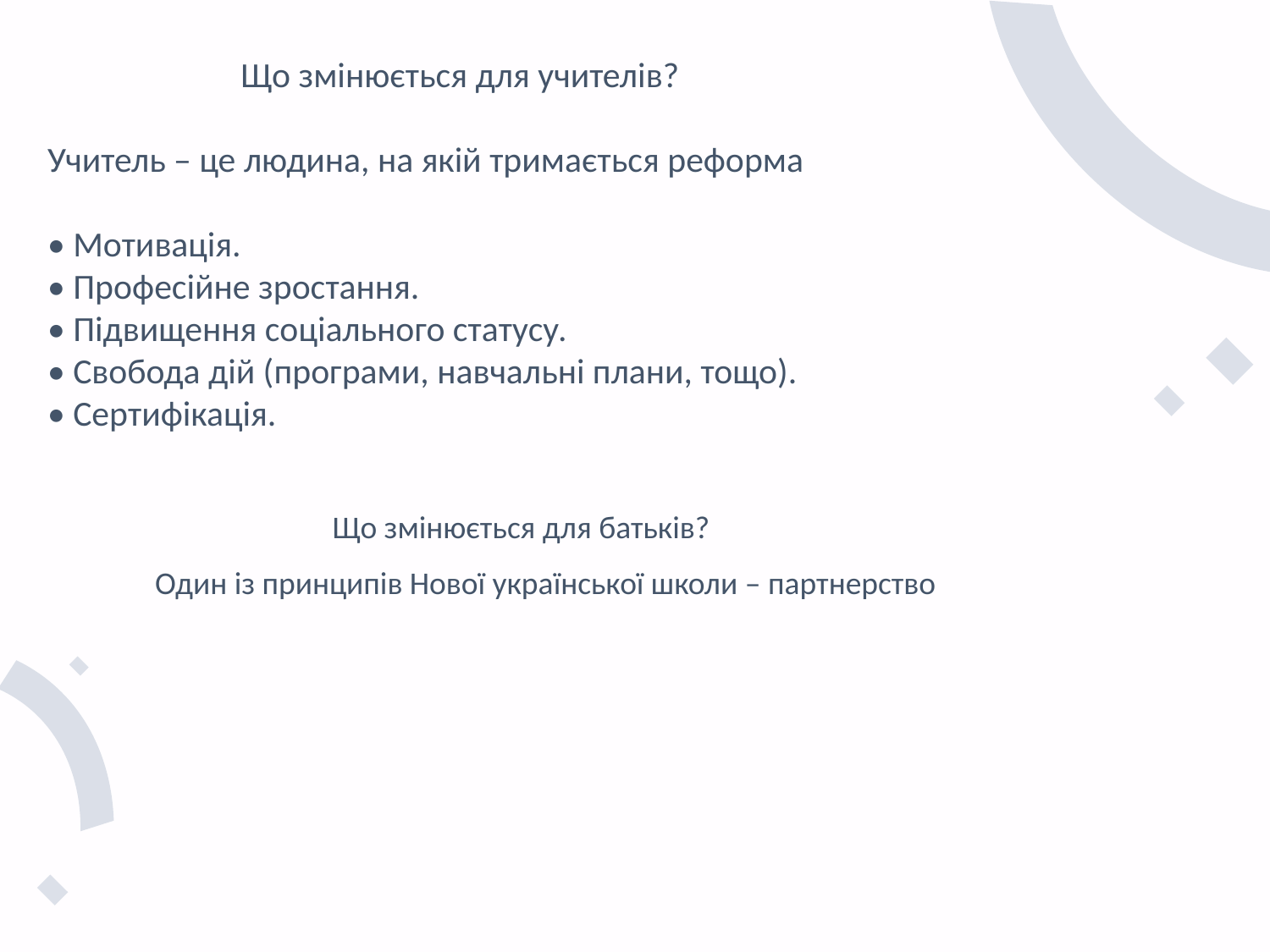

Що змінюється для учителів?

Учитель – це людина, на якій тримається реформа

• Мотивація.
• Професійне зростання.
• Підвищення соціального статусу.
• Свобода дій (програми, навчальні плани, тощо).
• Сертифікація.
Що змінюється для батьків?
Один із принципів Нової української школи – партнерство